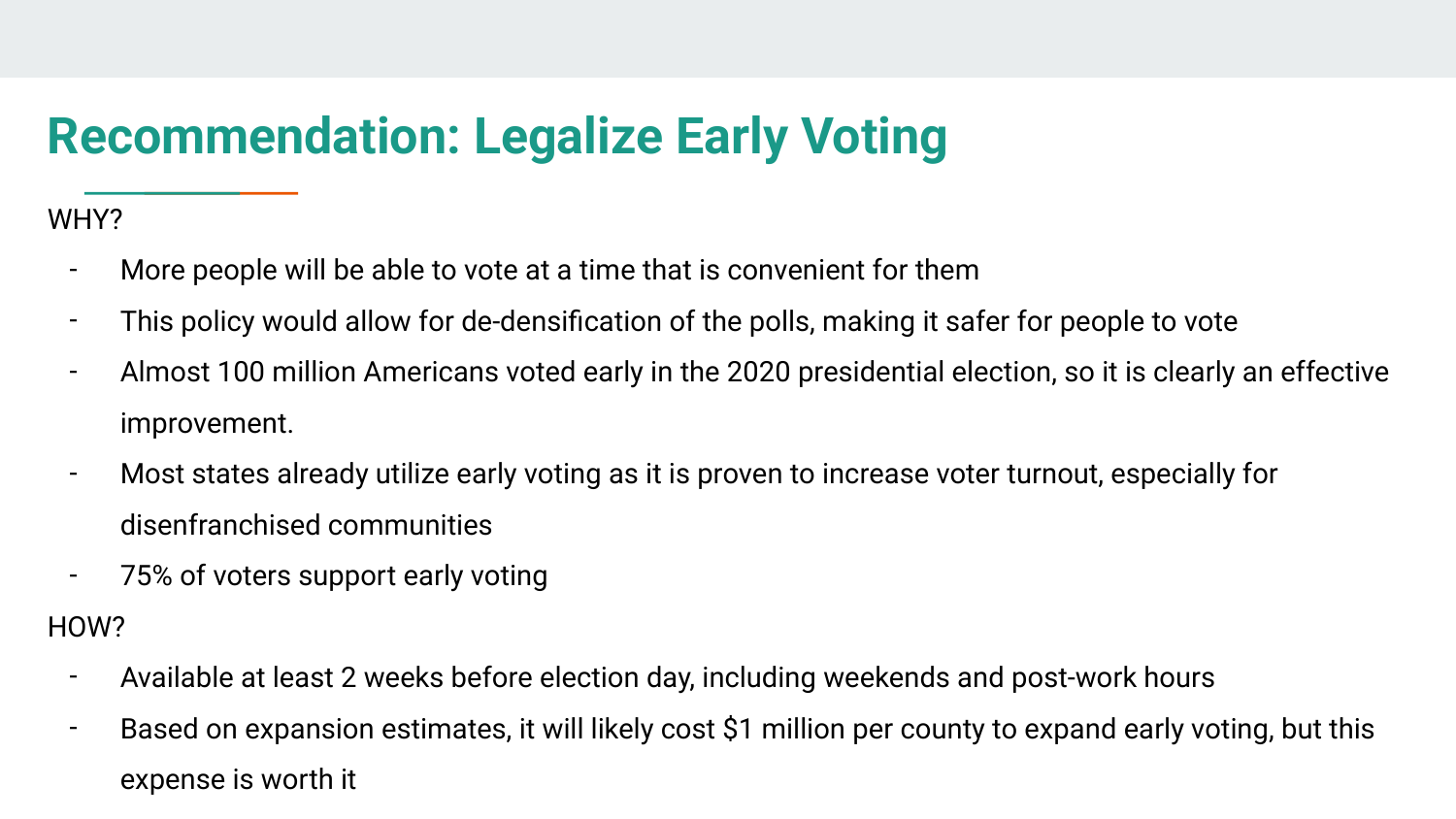

Recommendation: Legalize Early Voting

WHY?
More people will be able to vote at a time that is convenient for them
This policy would allow for de-densification of the polls, making it safer for people to vote
Almost 100 million Americans voted early in the 2020 presidential election, so it is clearly an effective improvement.
Most states already utilize early voting as it is proven to increase voter turnout, especially for disenfranchised communities
75% of voters support early voting
HOW?
Available at least 2 weeks before election day, including weekends and post-work hours
Based on expansion estimates, it will likely cost $1 million per county to expand early voting, but this expense is worth it